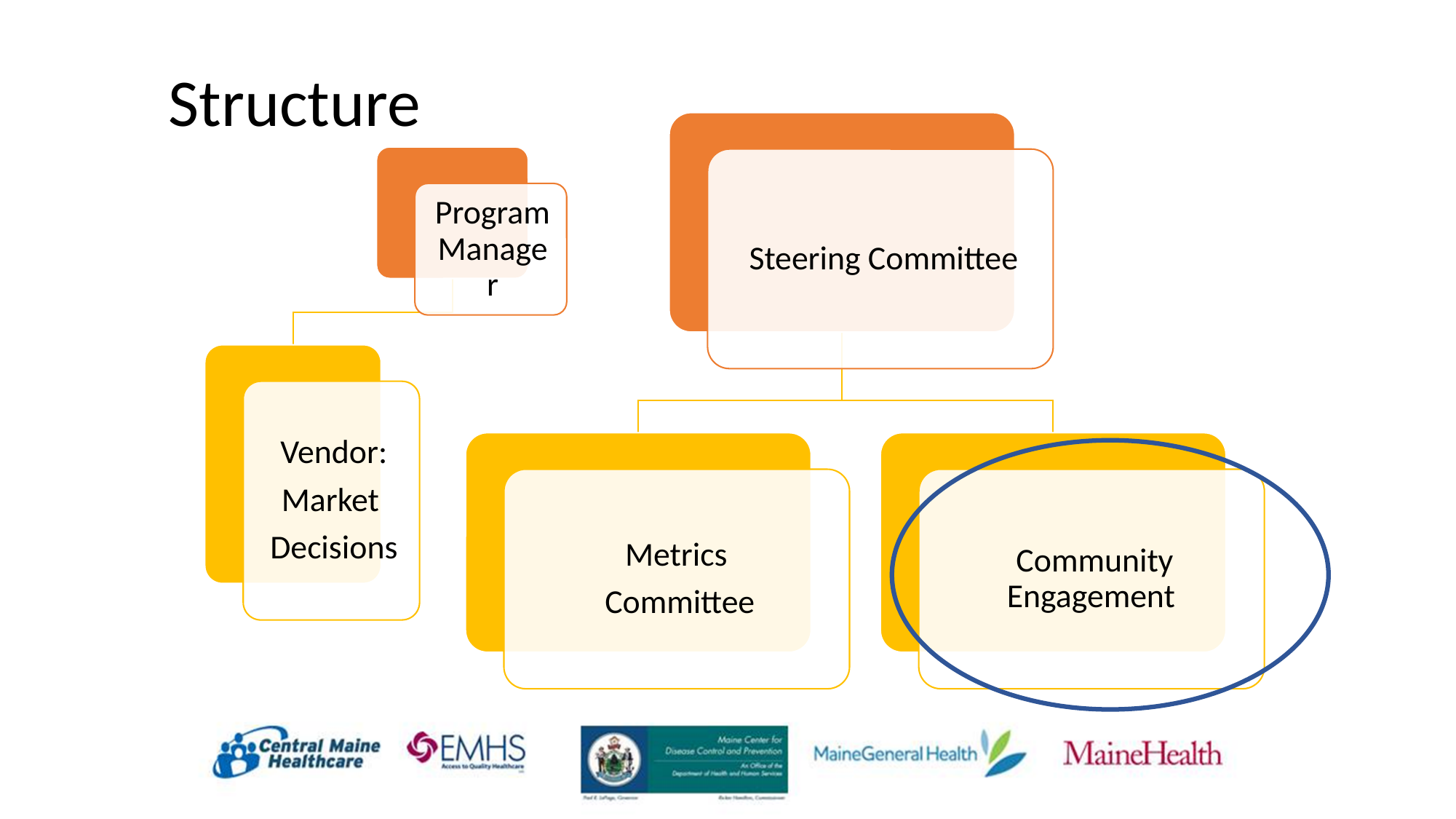

Structure
Program Manager
Vendor:
Market
Decisions
Steering Committee
Metrics
Committee
Community Engagement